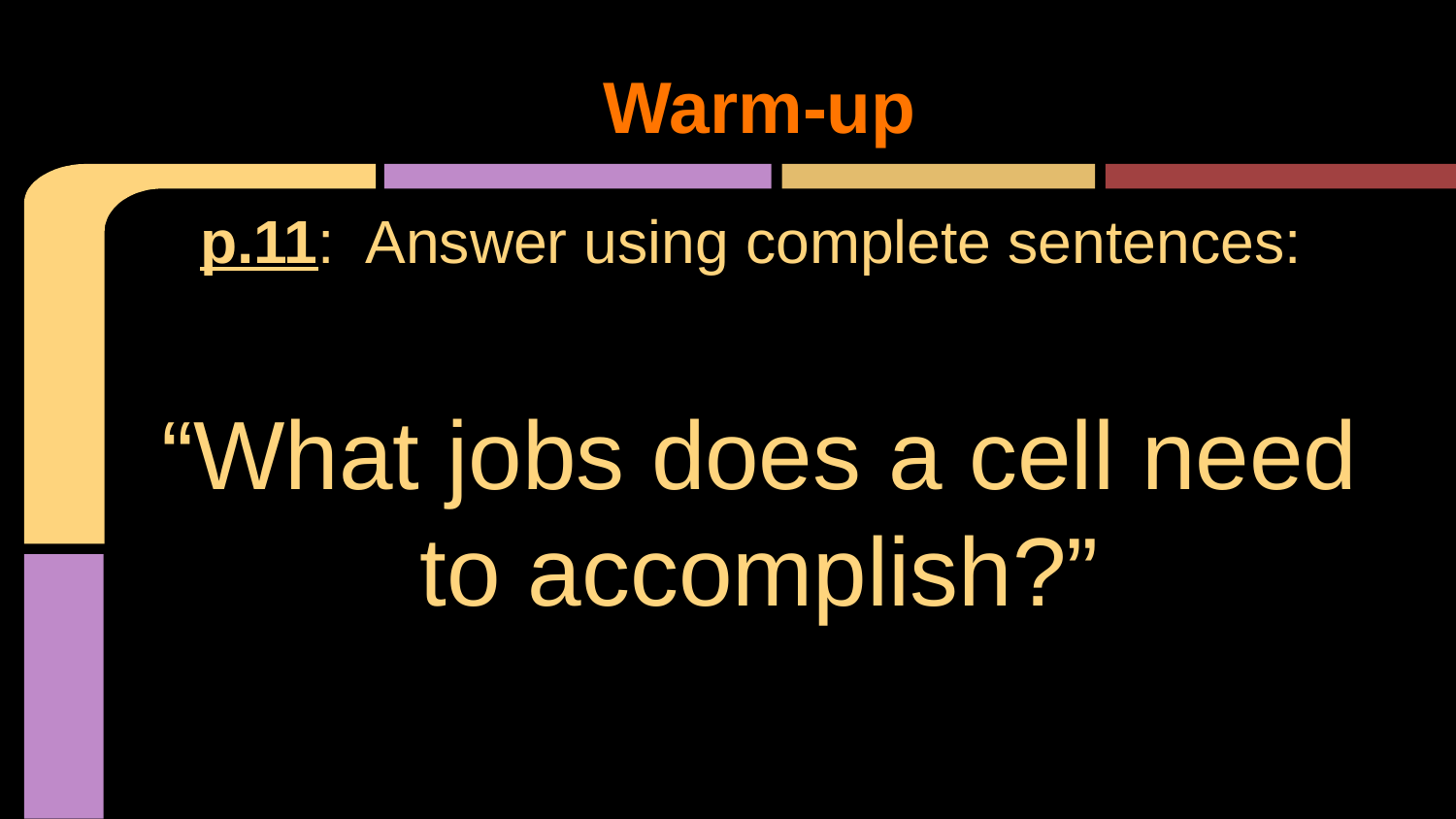

# Warm-up
p.11:  Answer using complete sentences:

“What jobs does a cell need to accomplish?”